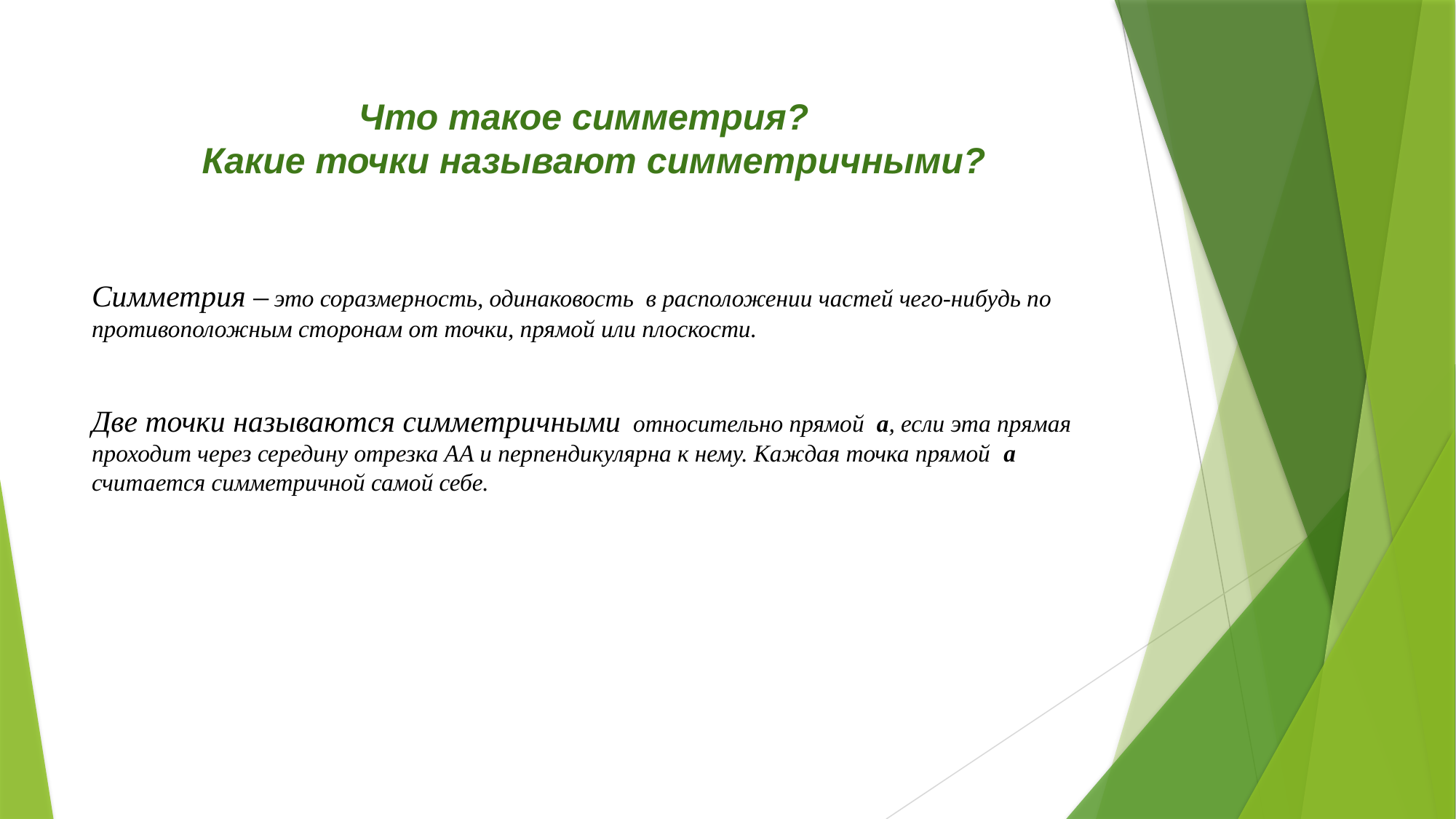

# Что такое симметрия? Какие точки называют симметричными?

Симметрия – это соразмерность, одинаковость  в расположении частей чего-нибудь по противоположным сторонам от точки, прямой или плоскости.

Две точки называются симметричными  относительно прямой  а, если эта прямая проходит через середину отрезка АА и перпендикулярна к нему. Каждая точка прямой  а считается симметричной самой себе.